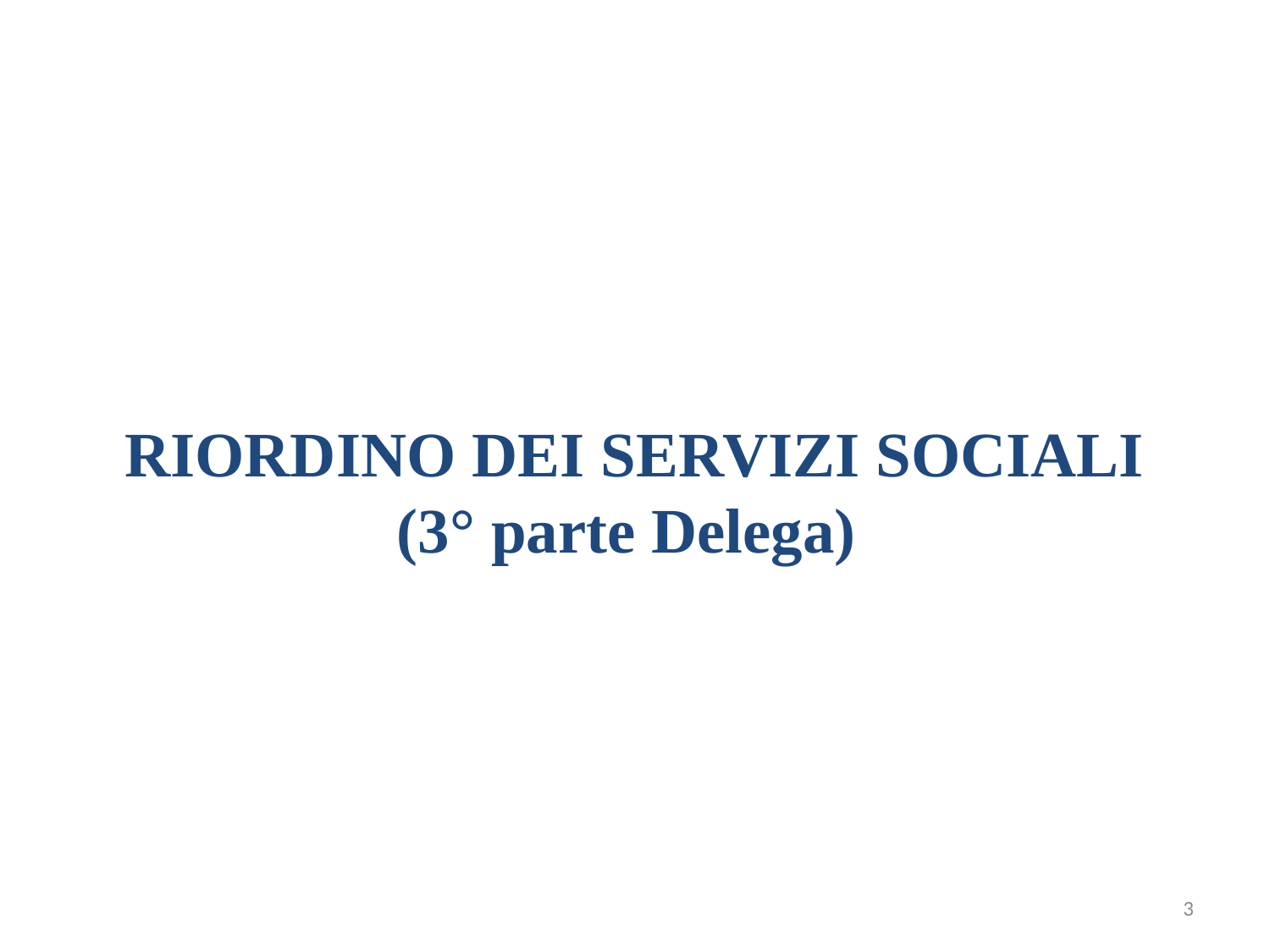

RIORDINO DEI SERVIZI SOCIALI
(3° parte Delega)

3